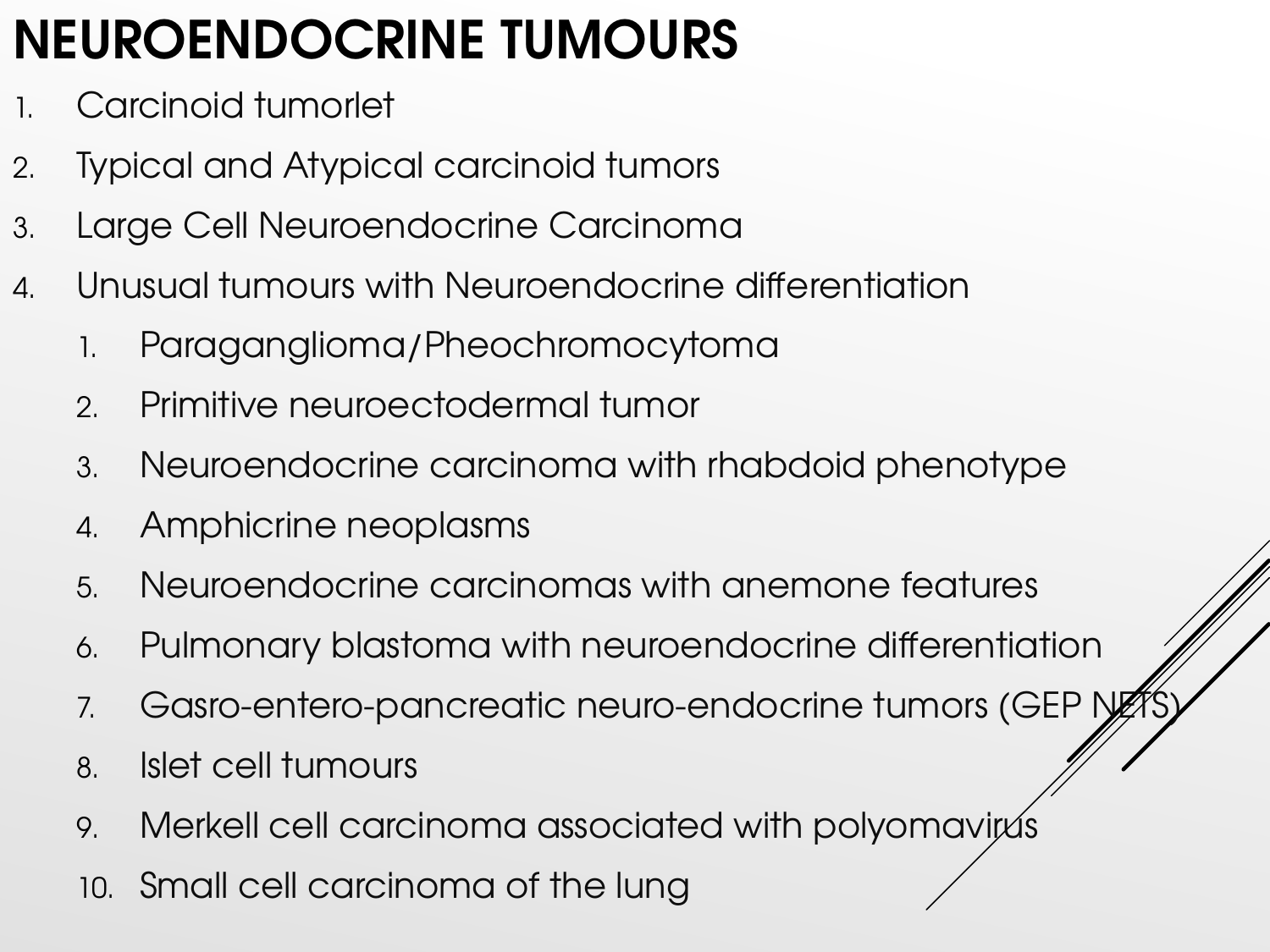

# NEUROENDOCRINE TUMOURS
Carcinoid tumorlet
Typical and Atypical carcinoid tumors
Large Cell Neuroendocrine Carcinoma
Unusual tumours with Neuroendocrine differentiation
Paraganglioma/Pheochromocytoma
Primitive neuroectodermal tumor
Neuroendocrine carcinoma with rhabdoid phenotype
Amphicrine neoplasms
Neuroendocrine carcinomas with anemone features
Pulmonary blastoma with neuroendocrine differentiation
Gasro-entero-pancreatic neuro-endocrine tumors (GEP NETS)
Islet cell tumours
Merkell cell carcinoma associated with polyomavirus
Small cell carcinoma of the lung